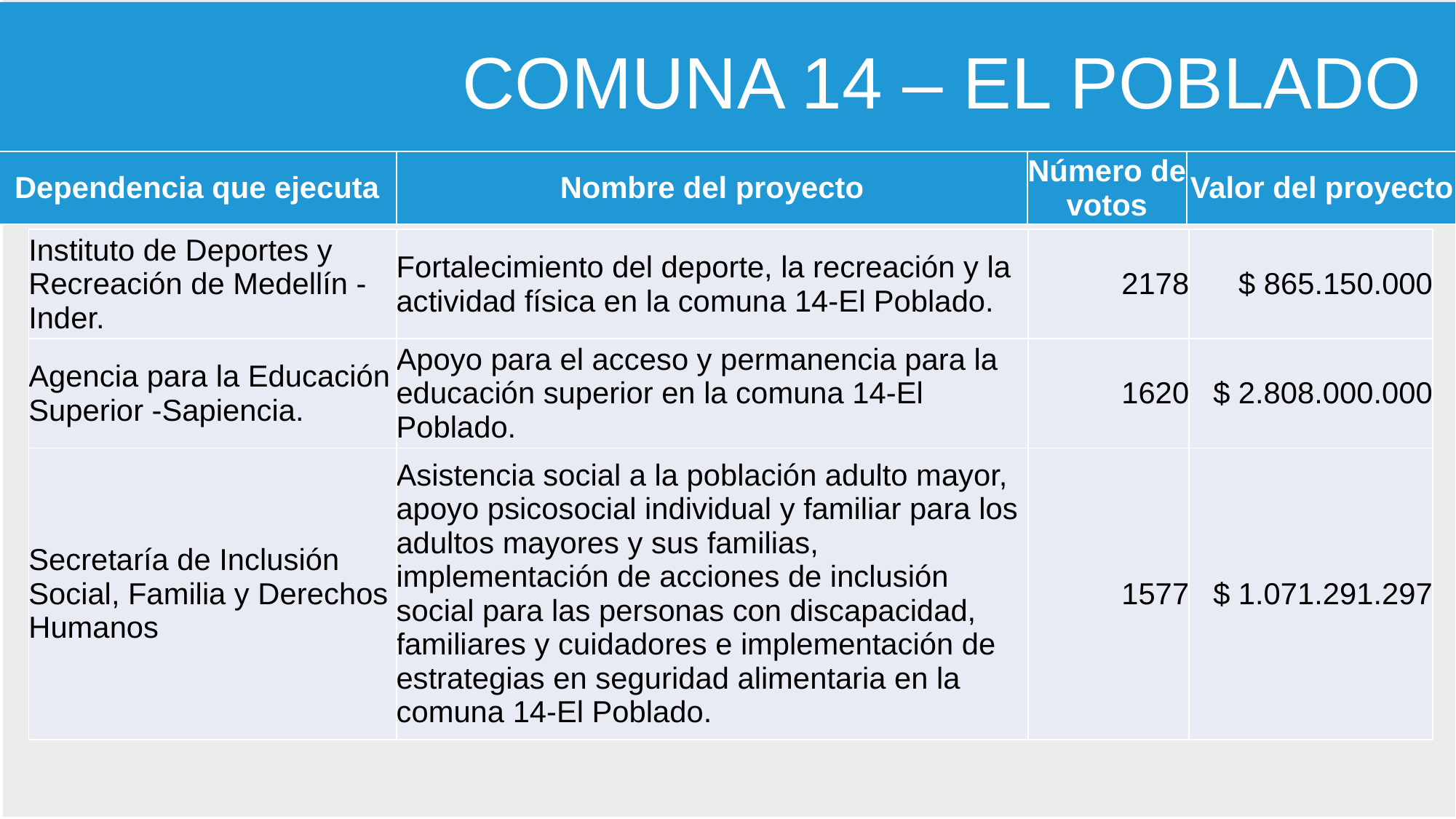

COMUNA 14 – EL POBLADO

| Dependencia que ejecuta | Nombre del proyecto | Número de votos | Valor del proyecto |
| --- | --- | --- | --- |
| Instituto de Deportes y Recreación de Medellín -Inder. | Fortalecimiento del deporte, la recreación y la actividad física en la comuna 14-El Poblado. | 2178 | $ 865.150.000 |
| --- | --- | --- | --- |
| Agencia para la Educación Superior -Sapiencia. | Apoyo para el acceso y permanencia para la educación superior en la comuna 14-El Poblado. | 1620 | $ 2.808.000.000 |
| Secretaría de Inclusión Social, Familia y Derechos Humanos | Asistencia social a la población adulto mayor, apoyo psicosocial individual y familiar para los adultos mayores y sus familias, implementación de acciones de inclusión social para las personas con discapacidad, familiares y cuidadores e implementación de estrategias en seguridad alimentaria en la comuna 14-El Poblado. | 1577 | $ 1.071.291.297 |